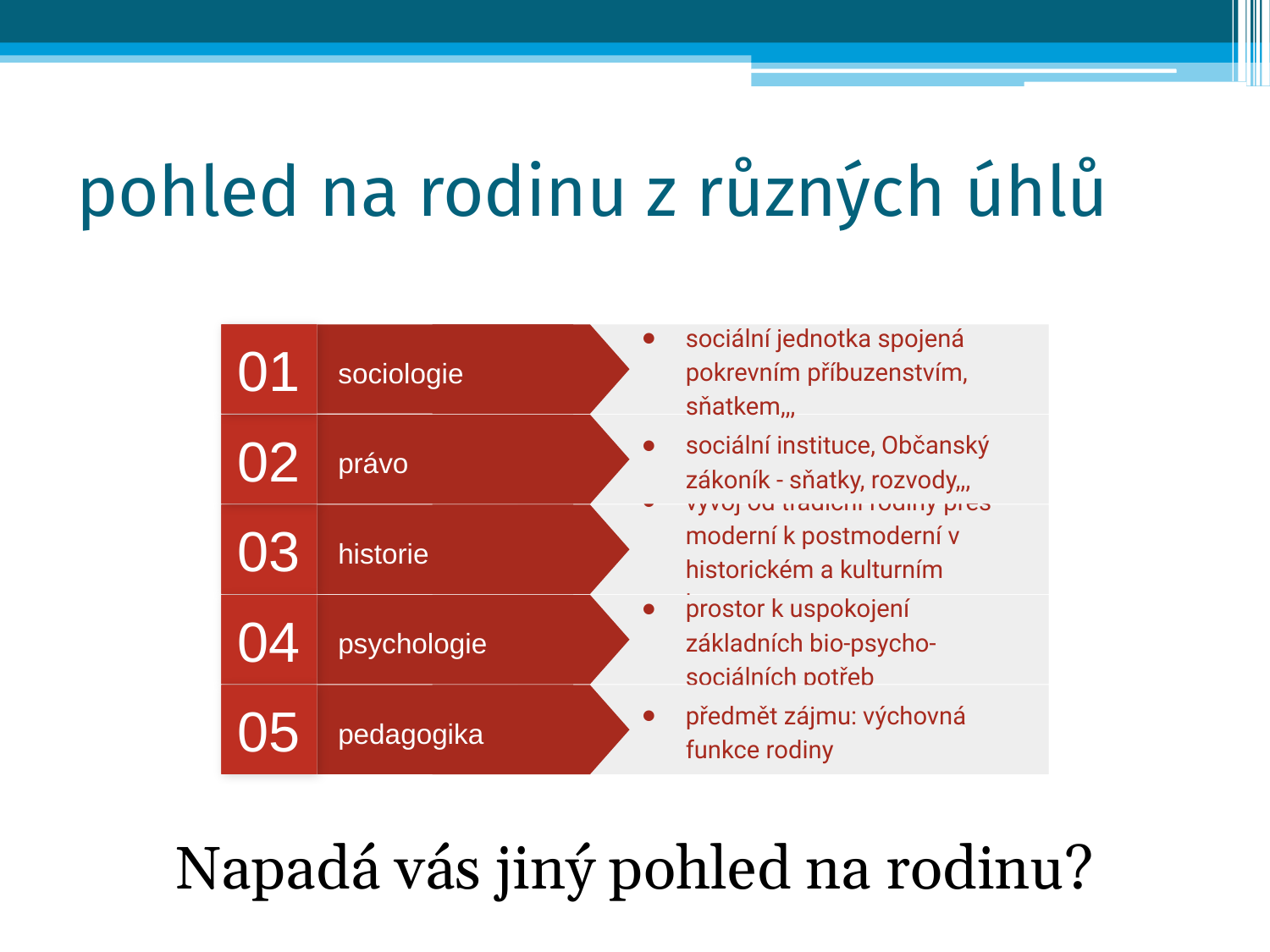

# pohled na rodinu z různých úhlů

Napadá vás jiný pohled na rodinu?

01

sociální jednotka spojená pokrevním příbuzenstvím, sňatkem,,,
sociologie

02

sociální instituce, Občanský zákoník - sňatky, rozvody,,,
právo

03

vývoj od tradiční rodiny přes moderní k postmoderní v historickém a kulturním kontextu
historie

04

prostor k uspokojení základních bio-psycho-sociálních potřeb
psychologie

05

předmět zájmu: výchovná funkce rodiny
pedagogika